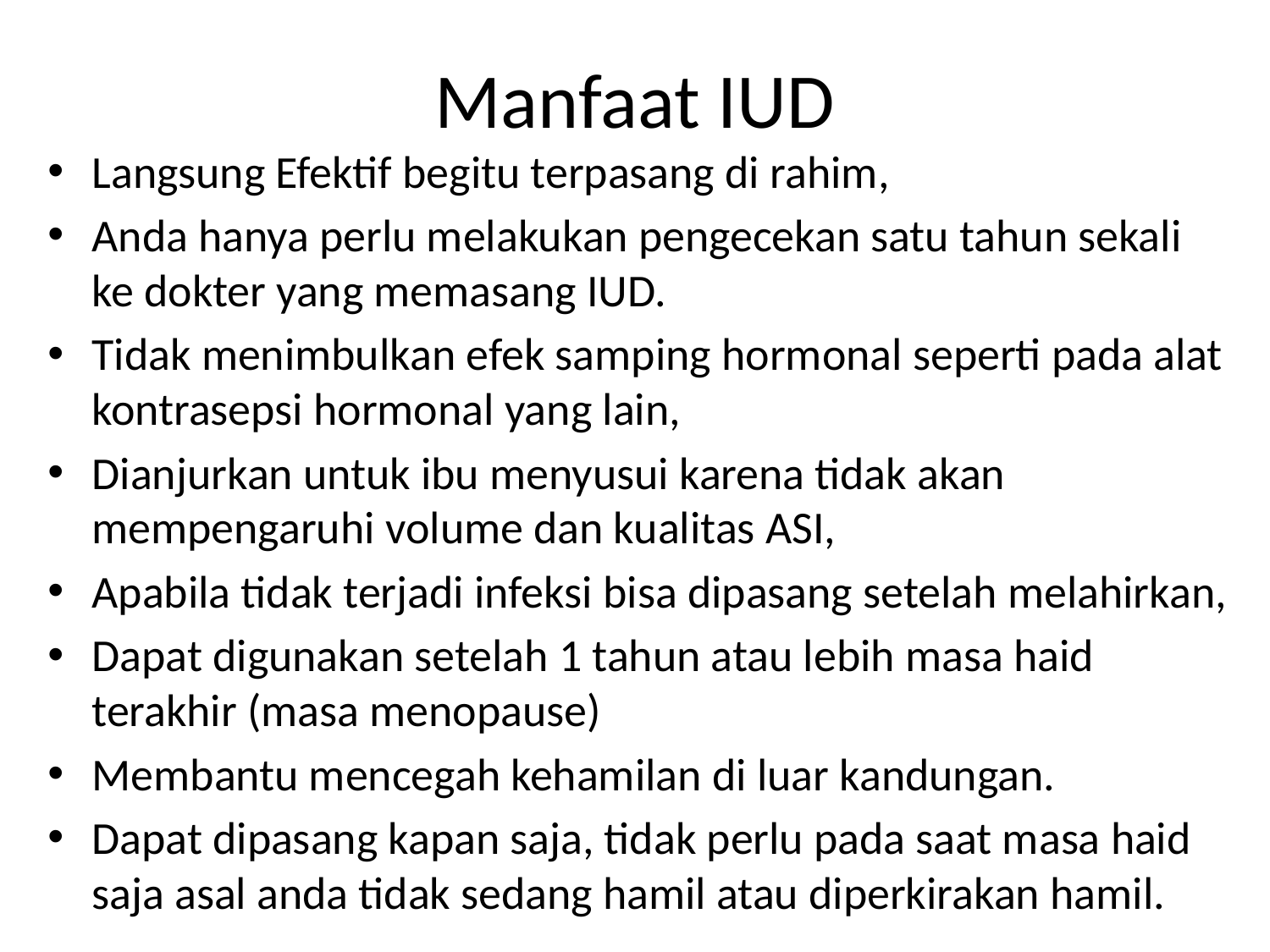

# Manfaat IUD
Langsung Efektif begitu terpasang di rahim,
Anda hanya perlu melakukan pengecekan satu tahun sekali ke dokter yang memasang IUD.
Tidak menimbulkan efek samping hormonal seperti pada alat kontrasepsi hormonal yang lain,
Dianjurkan untuk ibu menyusui karena tidak akan mempengaruhi volume dan kualitas ASI,
Apabila tidak terjadi infeksi bisa dipasang setelah melahirkan,
Dapat digunakan setelah 1 tahun atau lebih masa haid terakhir (masa menopause)
Membantu mencegah kehamilan di luar kandungan.
Dapat dipasang kapan saja, tidak perlu pada saat masa haid saja asal anda tidak sedang hamil atau diperkirakan hamil.